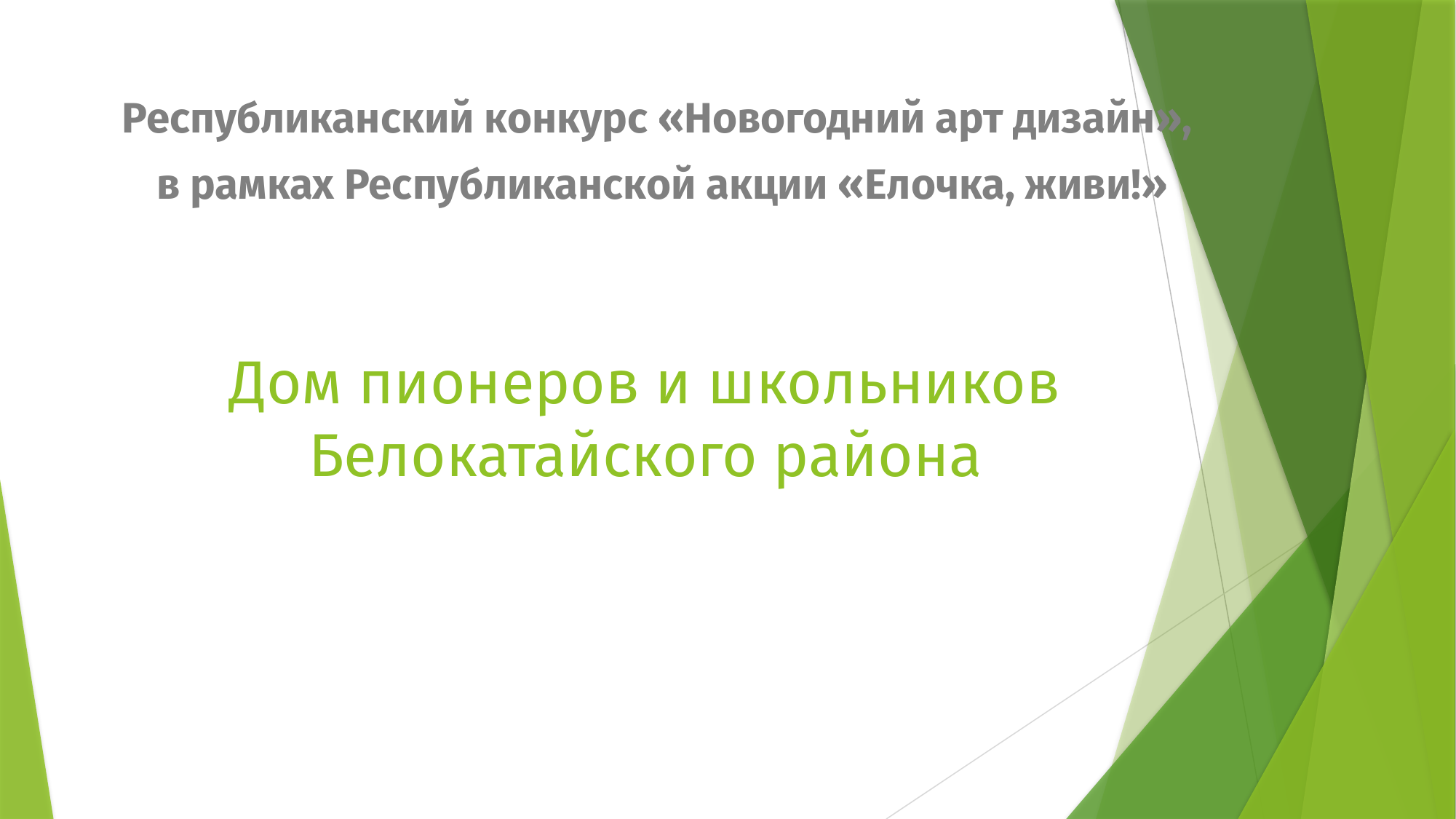

Республиканский конкурс «Новогодний арт дизайн»,
в рамках Республиканской акции «Елочка, живи!»
# Дом пионеров и школьников Белокатайского района